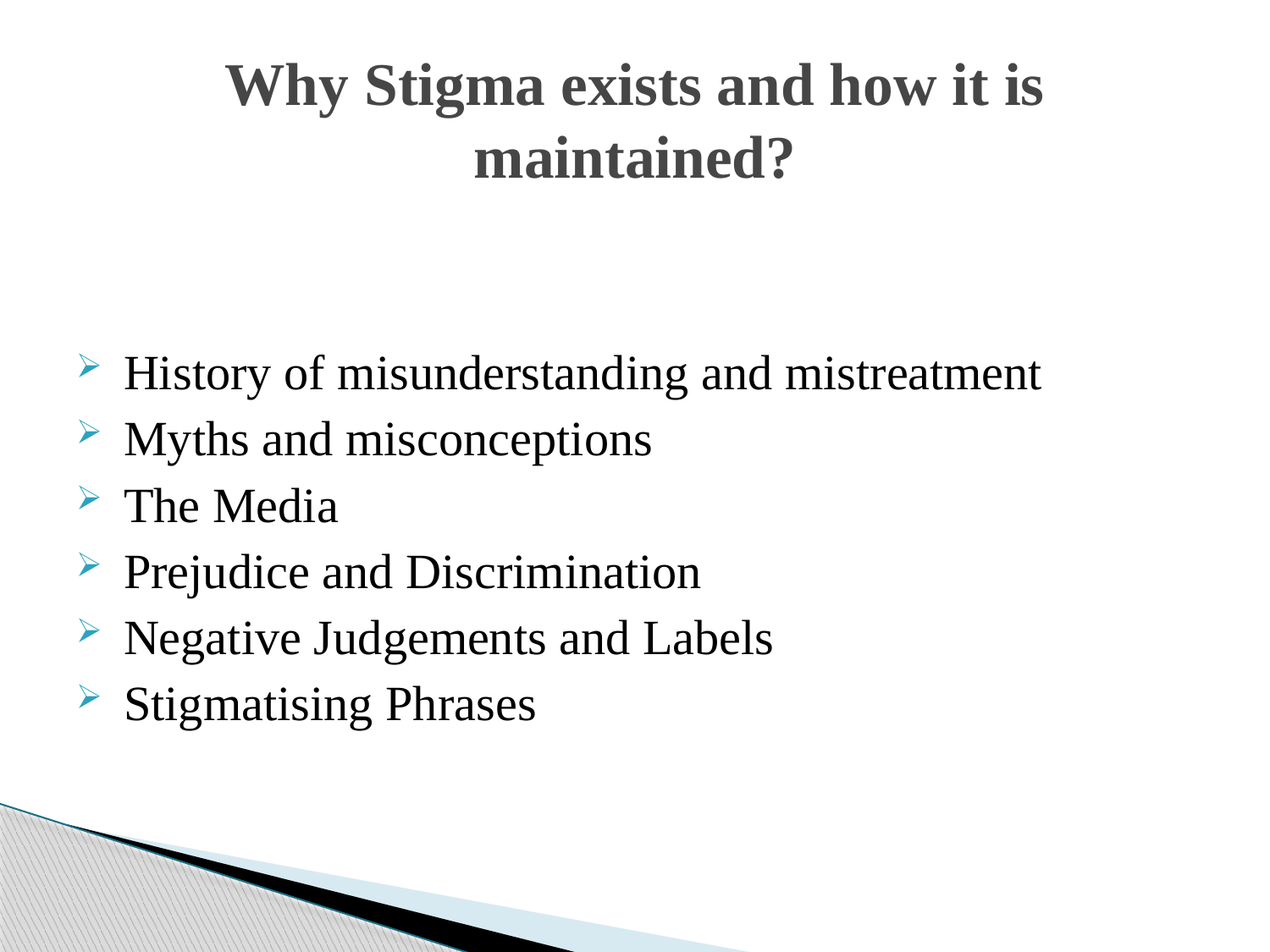

# Why Stigma exists and how it is maintained?

History of misunderstanding and mistreatment
Myths and misconceptions
The Media
Prejudice and Discrimination
Negative Judgements and Labels
Stigmatising Phrases